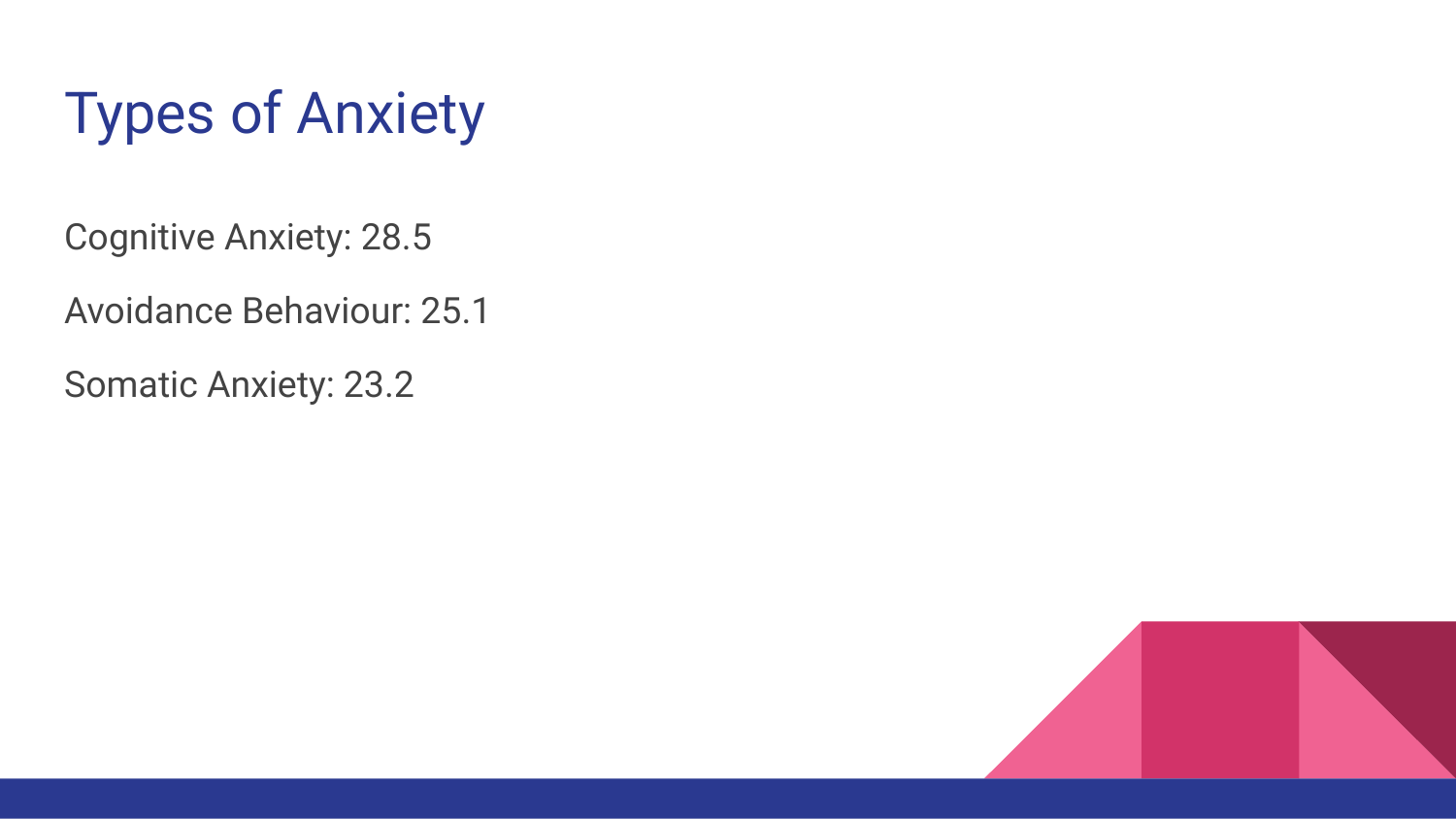

# Types of Anxiety
Cognitive Anxiety: 28.5
Avoidance Behaviour: 25.1
Somatic Anxiety: 23.2